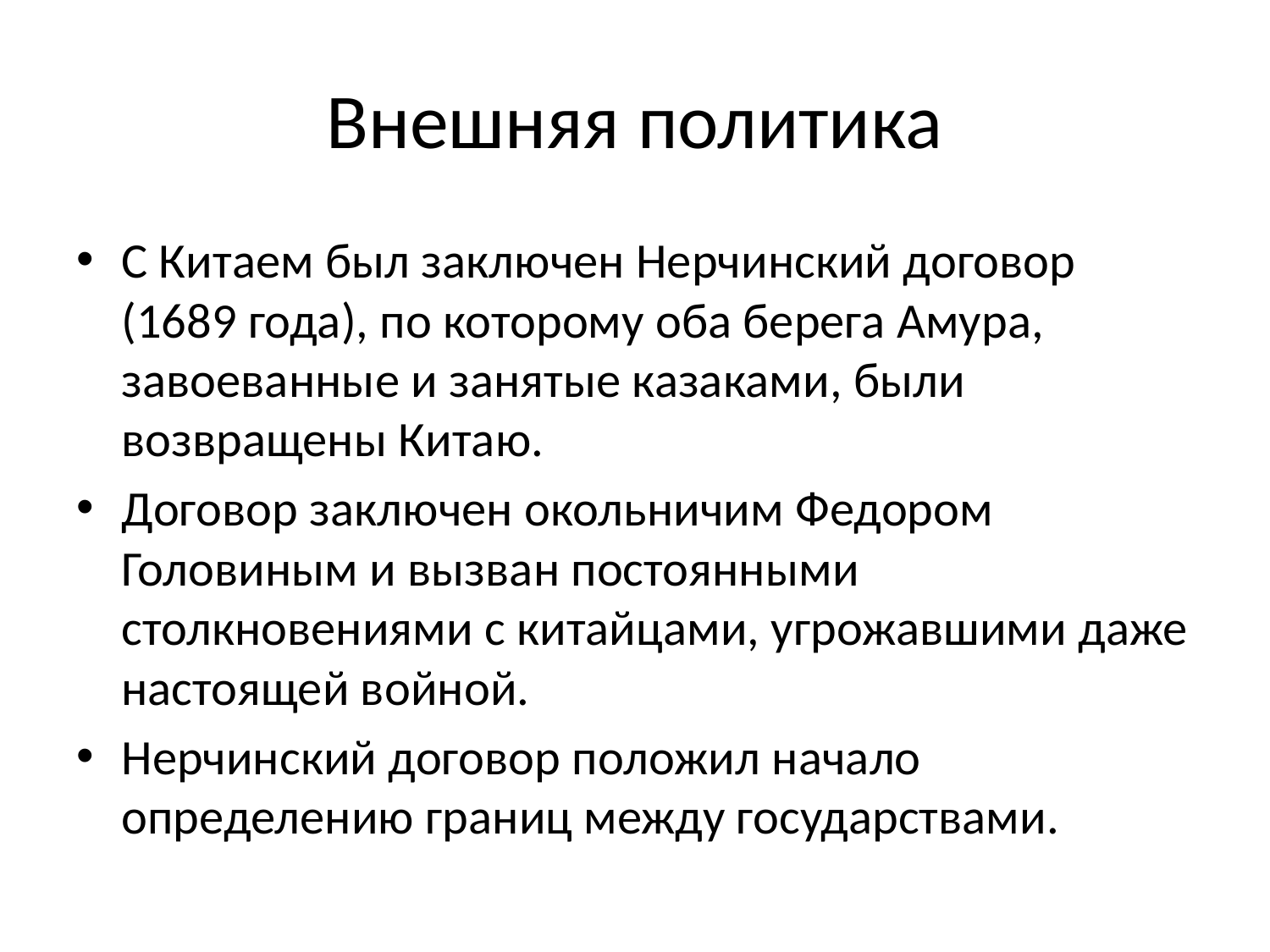

# Внешняя политика
С Китаем был заключен Нерчинский договор (1689 года), по которому оба берега Амура, завоеванные и занятые казаками, были возвращены Китаю.
Договор заключен окольничим Федором Головиным и вызван постоянными столкновениями с китайцами, угрожавшими даже настоящей войной.
Нерчинский договор положил начало определению границ между государствами.